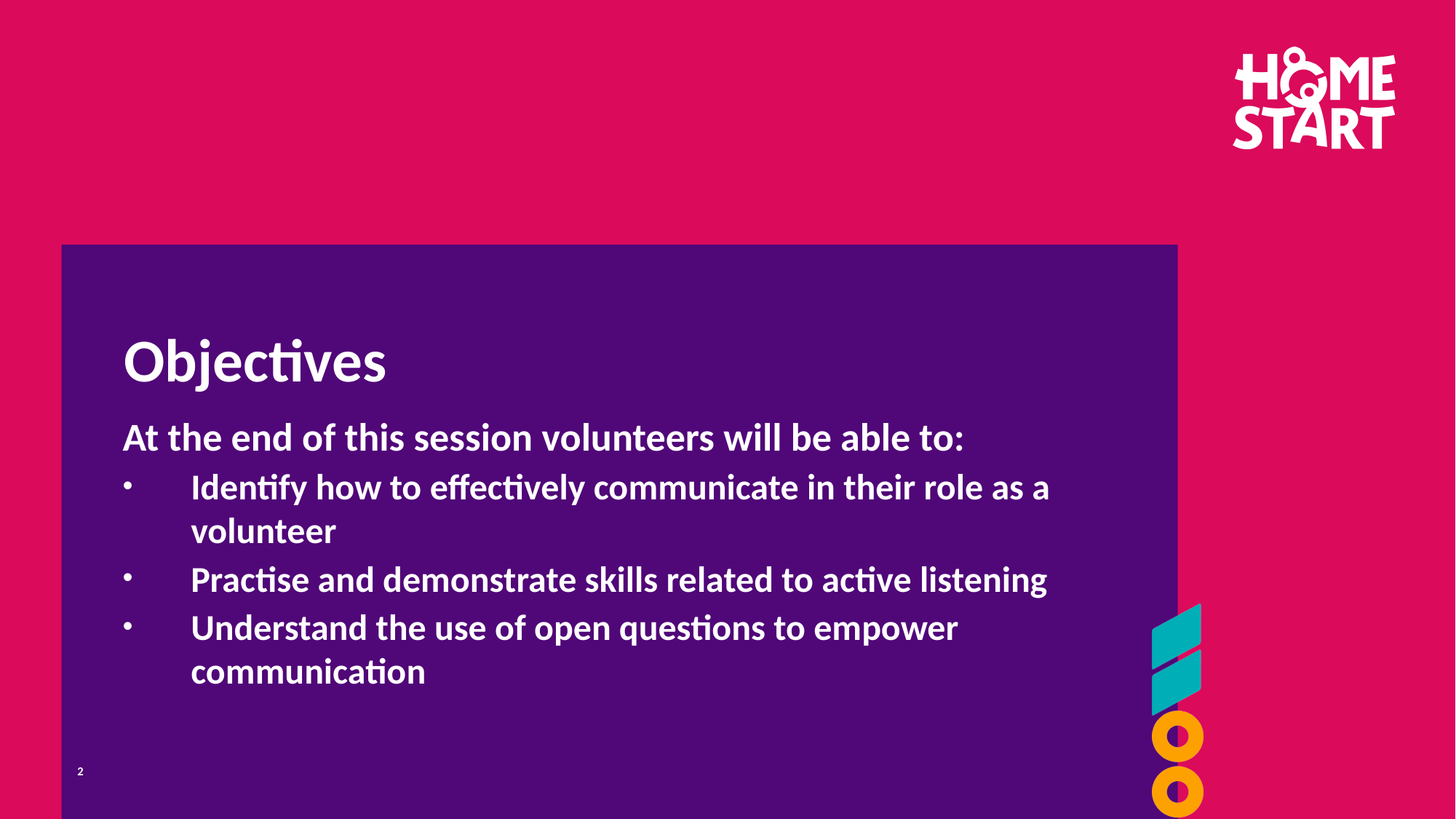

# Objectives
At the end of this session volunteers will be able to:
Identify how to effectively communicate in their role as a volunteer
Practise and demonstrate skills related to active listening
Understand the use of open questions to empower communication

2